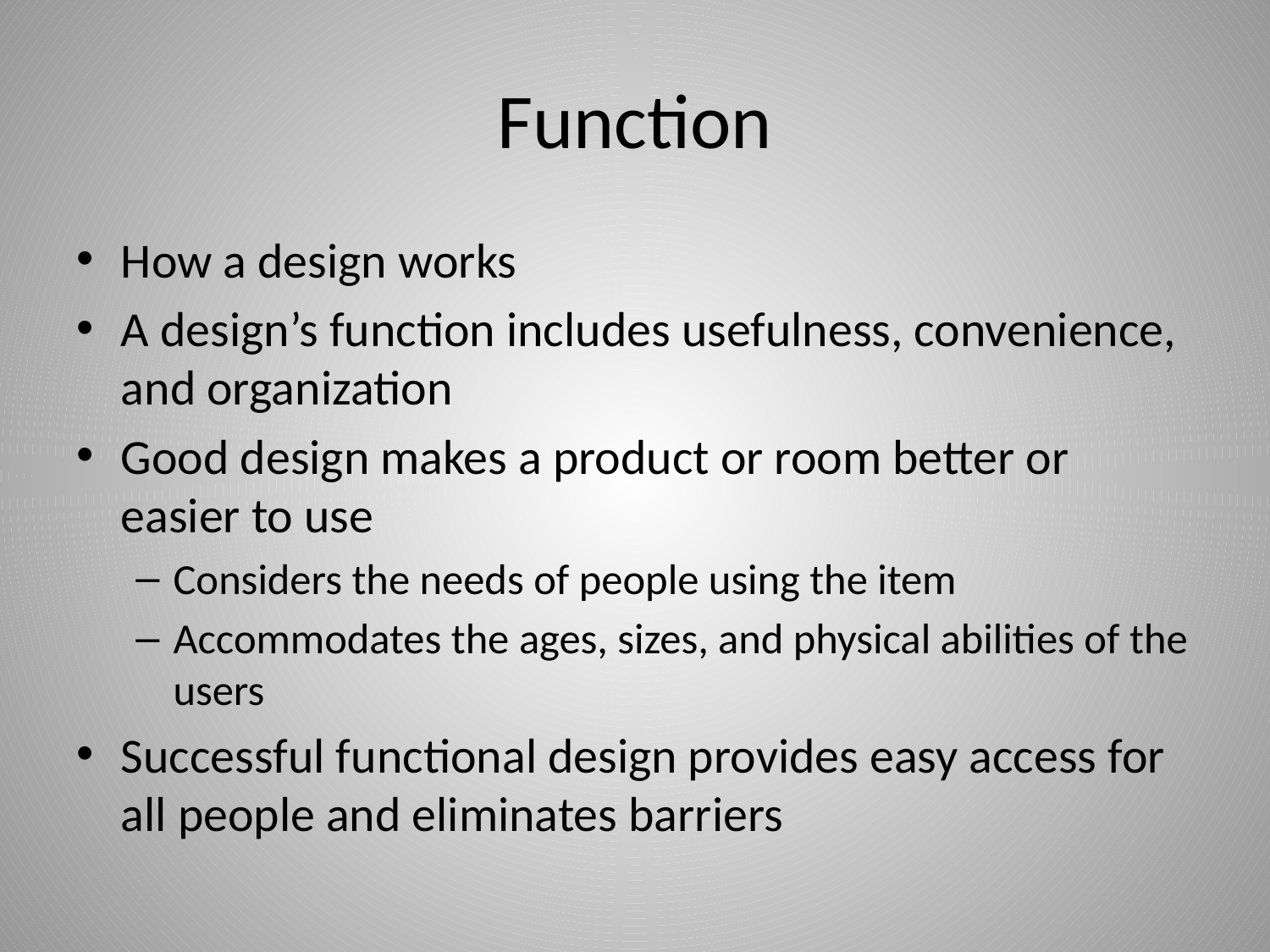

# Function
How a design works
A design’s function includes usefulness, convenience, and organization
Good design makes a product or room better or easier to use
Considers the needs of people using the item
Accommodates the ages, sizes, and physical abilities of the users
Successful functional design provides easy access for all people and eliminates barriers